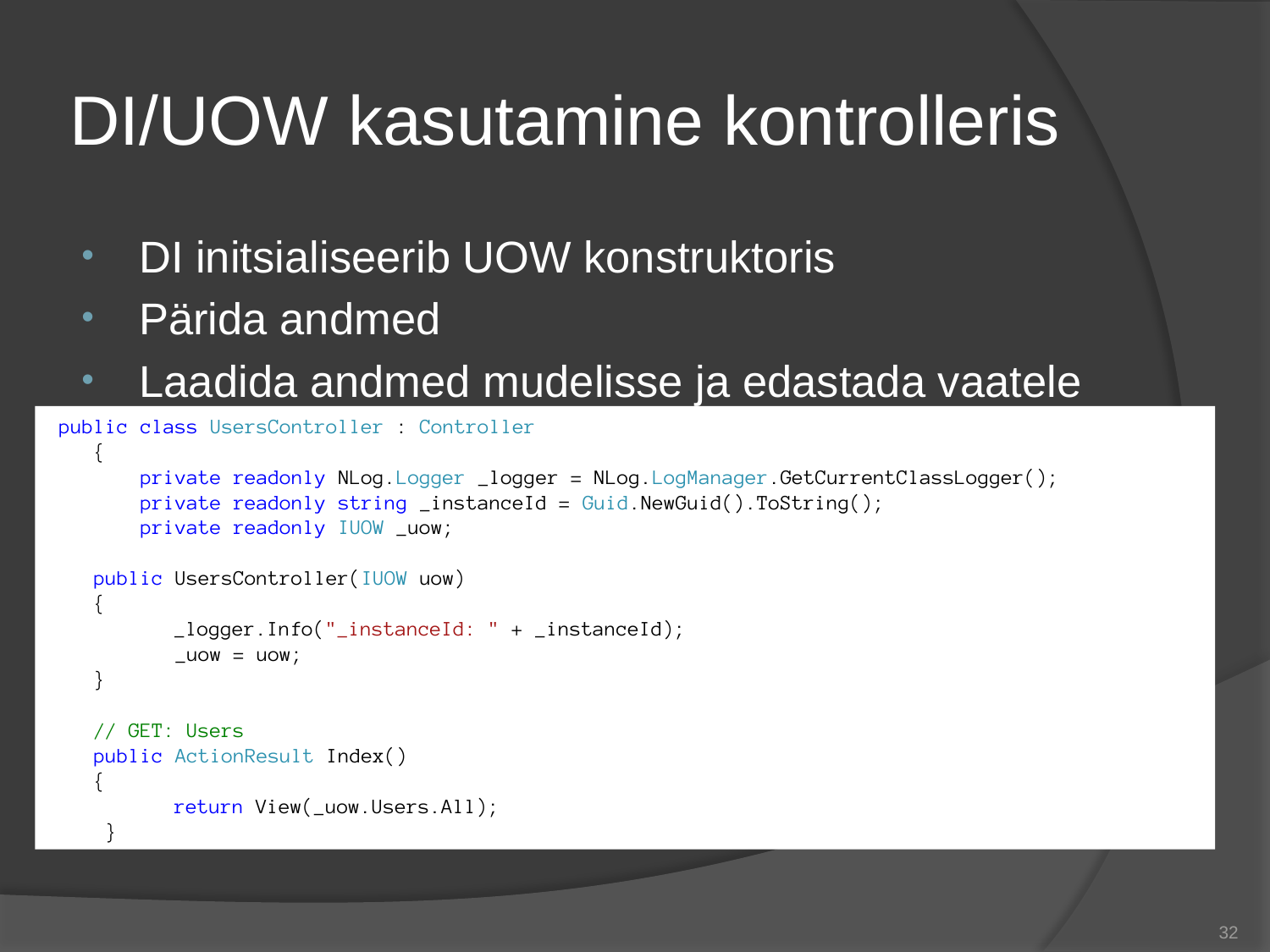

# DI/UOW kasutamine kontrolleris
DI initsialiseerib UOW konstruktoris
Pärida andmed
Laadida andmed mudelisse ja edastada vaatele
 public class UsersController : Controller
    {
        private readonly NLog.Logger _logger = NLog.LogManager.GetCurrentClassLogger();
        private readonly string _instanceId = Guid.NewGuid().ToString();
        private readonly IUOW _uow;

    public UsersController(IUOW uow)
    {
	_logger.Info("_instanceId: " + _instanceId);
           _uow = uow;
    }

    // GET: Users
    public ActionResult Index()
    {
	return View(_uow.Users.All);
     }
32